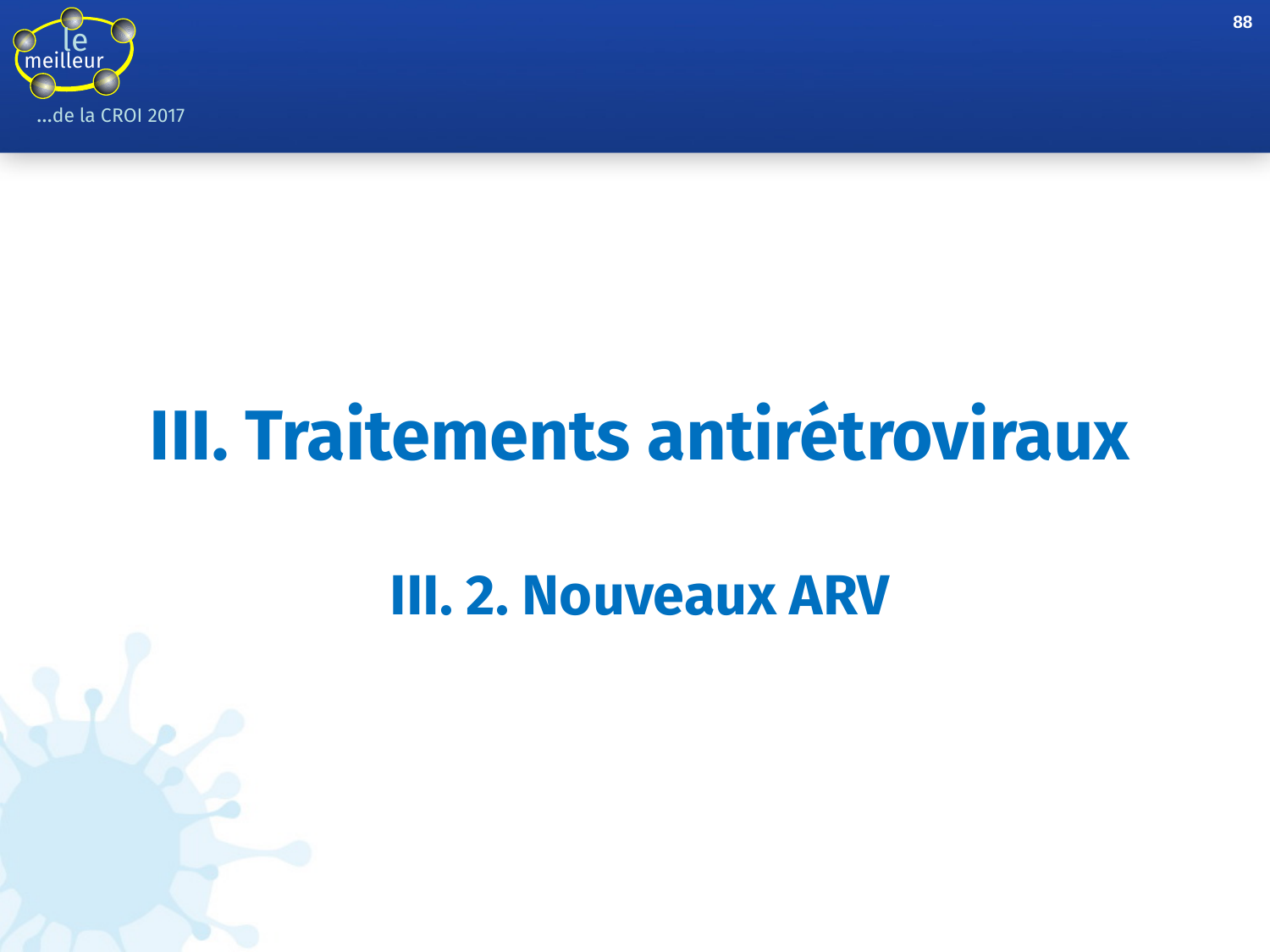

88
III. Traitements antirétroviraux
III. 2. Nouveaux ARV